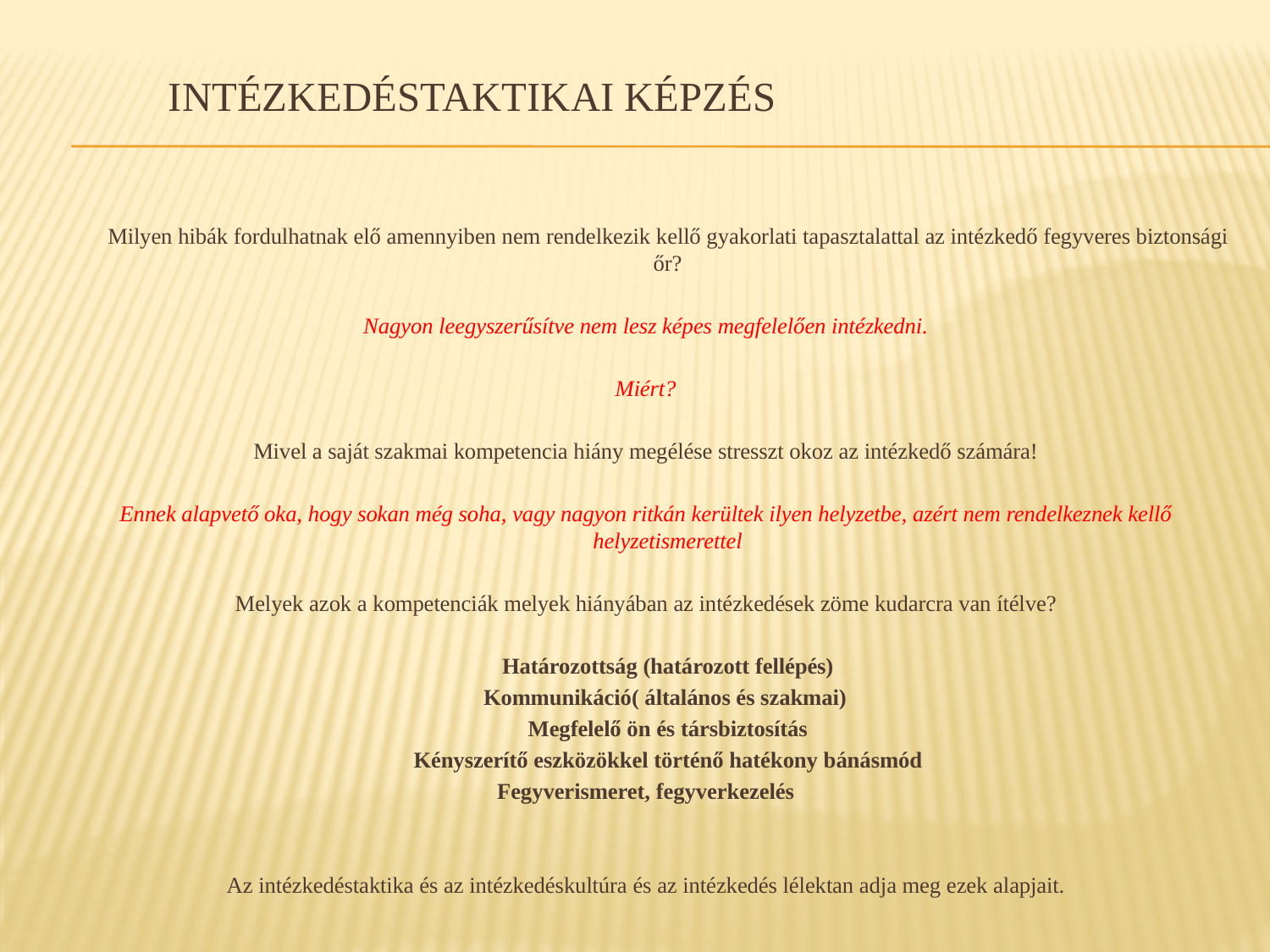

# Intézkedéstaktikai képzés
	Milyen hibák fordulhatnak elő amennyiben nem rendelkezik kellő gyakorlati tapasztalattal az intézkedő fegyveres biztonsági őr?

Nagyon leegyszerűsítve nem lesz képes megfelelően intézkedni.

Miért?

Mivel a saját szakmai kompetencia hiány megélése stresszt okoz az intézkedő számára!

Ennek alapvető oka, hogy sokan még soha, vagy nagyon ritkán kerültek ilyen helyzetbe, azért nem rendelkeznek kellő helyzetismerettel

Melyek azok a kompetenciák melyek hiányában az intézkedések zöme kudarcra van ítélve?

	Határozottság (határozott fellépés)
	Kommunikáció( általános és szakmai)
	Megfelelő ön és társbiztosítás
	Kényszerítő eszközökkel történő hatékony bánásmód
Fegyverismeret, fegyverkezelés

Az intézkedéstaktika és az intézkedéskultúra és az intézkedés lélektan adja meg ezek alapjait.